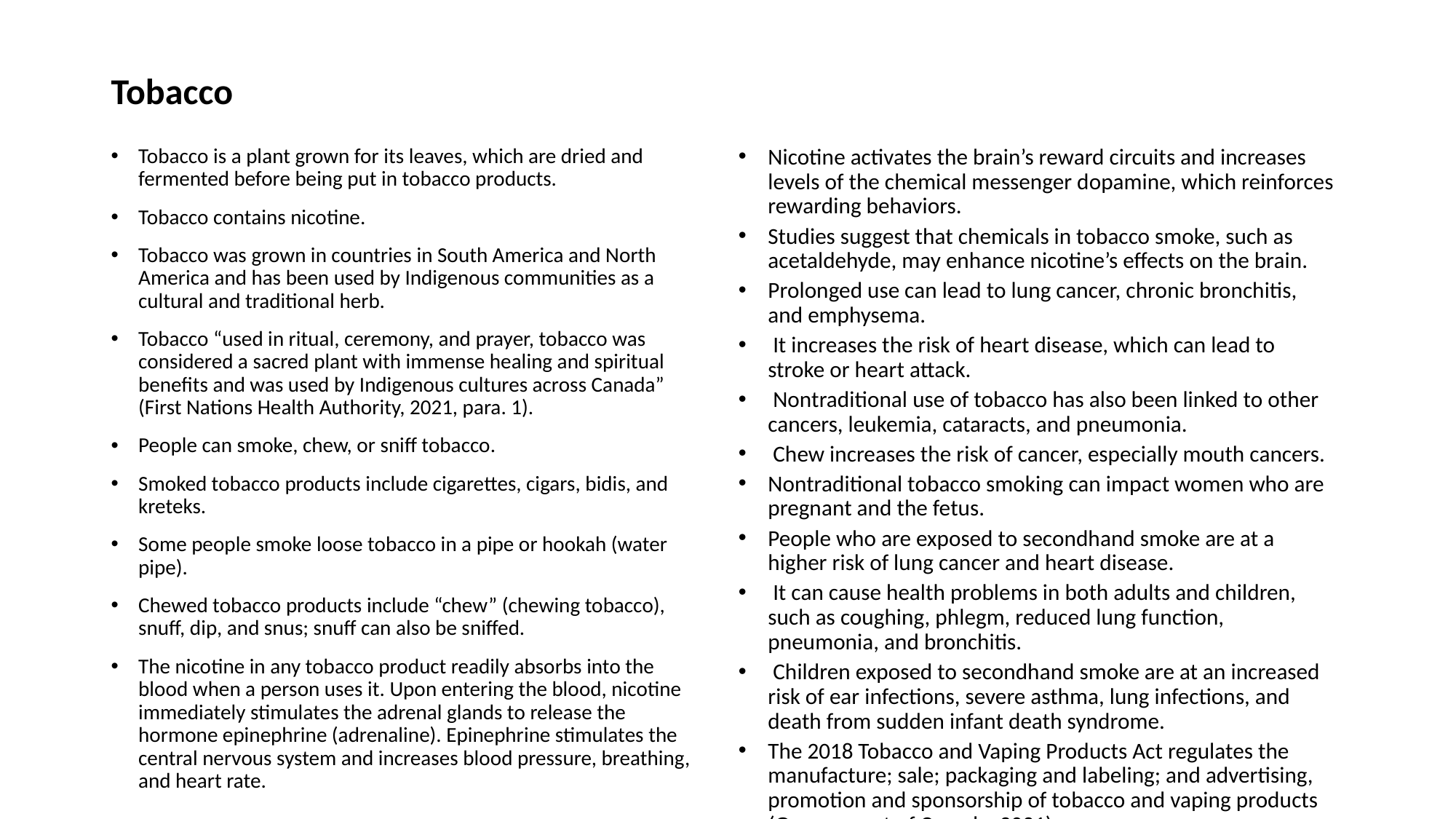

Tobacco
Tobacco is a plant grown for its leaves, which are dried and fermented before being put in tobacco products.
Tobacco contains nicotine.
Tobacco was grown in countries in South America and North America and has been used by Indigenous communities as a cultural and traditional herb.
Tobacco “used in ritual, ceremony, and prayer, tobacco was considered a sacred plant with immense healing and spiritual benefits and was used by Indigenous cultures across Canada” (First Nations Health Authority, 2021, para. 1).
People can smoke, chew, or sniff tobacco.
Smoked tobacco products include cigarettes, cigars, bidis, and kreteks.
Some people smoke loose tobacco in a pipe or hookah (water pipe).
Chewed tobacco products include “chew” (chewing tobacco), snuff, dip, and snus; snuff can also be sniffed.
The nicotine in any tobacco product readily absorbs into the blood when a person uses it. Upon entering the blood, nicotine immediately stimulates the adrenal glands to release the hormone epinephrine (adrenaline). Epinephrine stimulates the central nervous system and increases blood pressure, breathing, and heart rate.
Nicotine activates the brain’s reward circuits and increases levels of the chemical messenger dopamine, which reinforces rewarding behaviors.
Studies suggest that chemicals in tobacco smoke, such as acetaldehyde, may enhance nicotine’s effects on the brain.
Prolonged use can lead to lung cancer, chronic bronchitis, and emphysema.
 It increases the risk of heart disease, which can lead to stroke or heart attack.
 Nontraditional use of tobacco has also been linked to other cancers, leukemia, cataracts, and pneumonia.
 Chew increases the risk of cancer, especially mouth cancers.
Nontraditional tobacco smoking can impact women who are pregnant and the fetus.
People who are exposed to secondhand smoke are at a higher risk of lung cancer and heart disease.
 It can cause health problems in both adults and children, such as coughing, phlegm, reduced lung function, pneumonia, and bronchitis.
 Children exposed to secondhand smoke are at an increased risk of ear infections, severe asthma, lung infections, and death from sudden infant death syndrome.
The 2018 Tobacco and Vaping Products Act regulates the manufacture; sale; packaging and labeling; and advertising, promotion and sponsorship of tobacco and vaping products (Government of Canada, 2021).